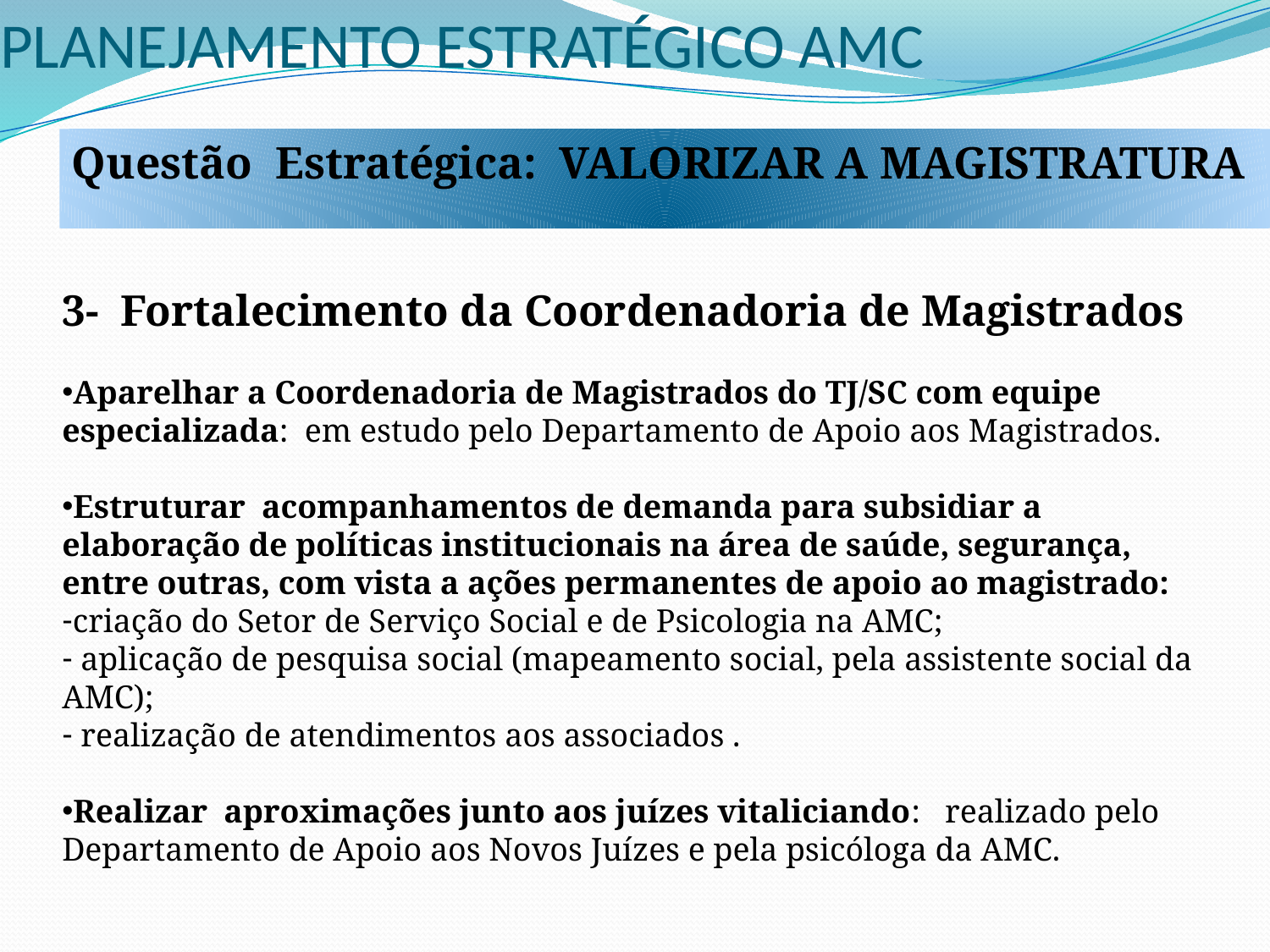

# PLANEJAMENTO ESTRATÉGICO AMC
Questão  Estratégica:  VALORIZAR A MAGISTRATURA
3-  Fortalecimento da Coordenadoria de Magistrados

Aparelhar a Coordenadoria de Magistrados do TJ/SC com equipe especializada:  em estudo pelo Departamento de Apoio aos Magistrados.

Estruturar  acompanhamentos de demanda para subsidiar a elaboração de políticas institucionais na área de saúde, segurança, entre outras, com vista a ações permanentes de apoio ao magistrado:
criação do Setor de Serviço Social e de Psicologia na AMC;
 aplicação de pesquisa social (mapeamento social, pela assistente social da AMC);
 realização de atendimentos aos associados .

Realizar  aproximações junto aos juízes vitaliciando:   realizado pelo Departamento de Apoio aos Novos Juízes e pela psicóloga da AMC.